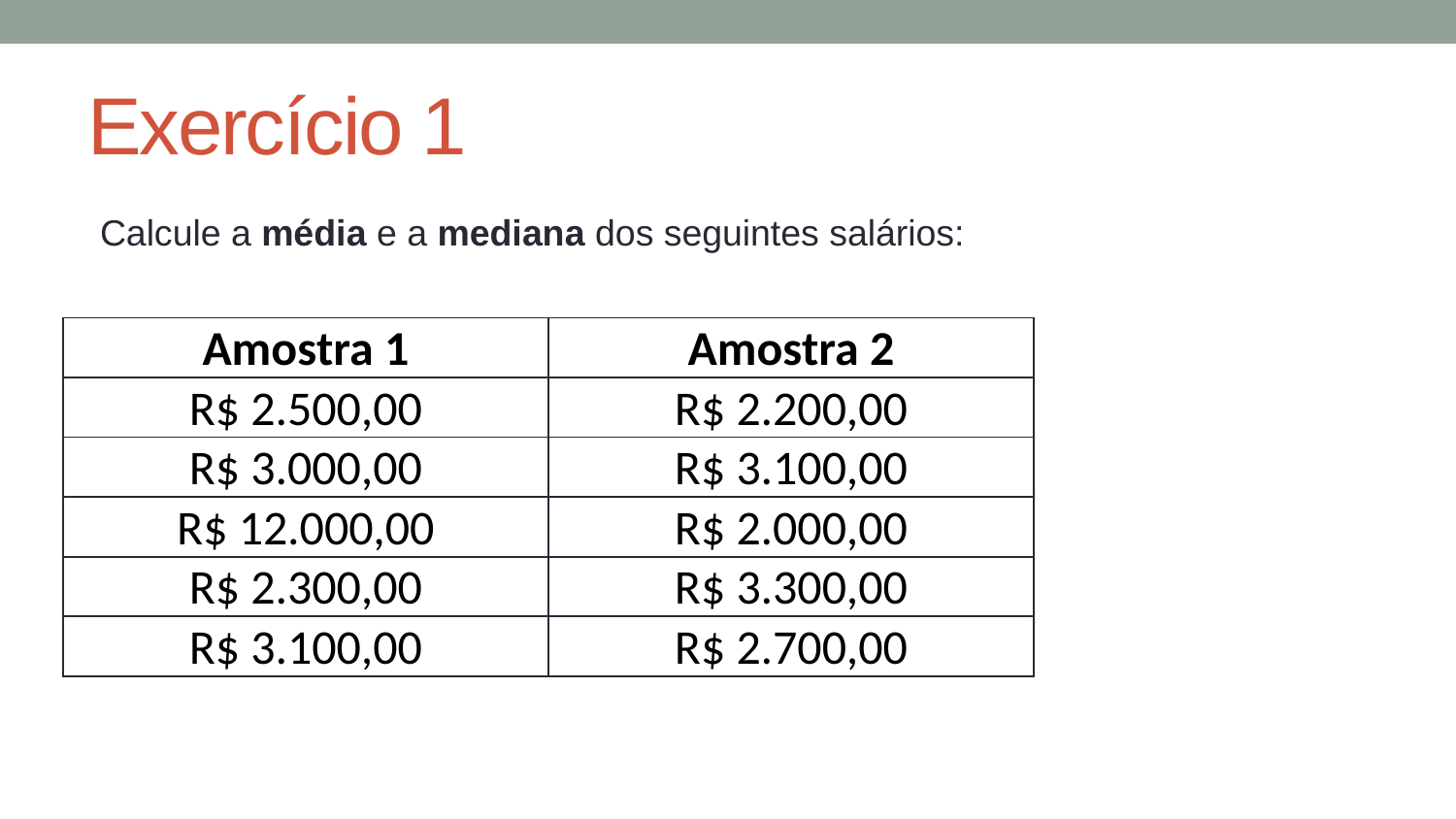

# Exercício 1
Calcule a média e a mediana dos seguintes salários:
| Amostra 1 | Amostra 2 |
| --- | --- |
| R$ 2.500,00 | R$ 2.200,00 |
| R$ 3.000,00 | R$ 3.100,00 |
| R$ 12.000,00 | R$ 2.000,00 |
| R$ 2.300,00 | R$ 3.300,00 |
| R$ 3.100,00 | R$ 2.700,00 |